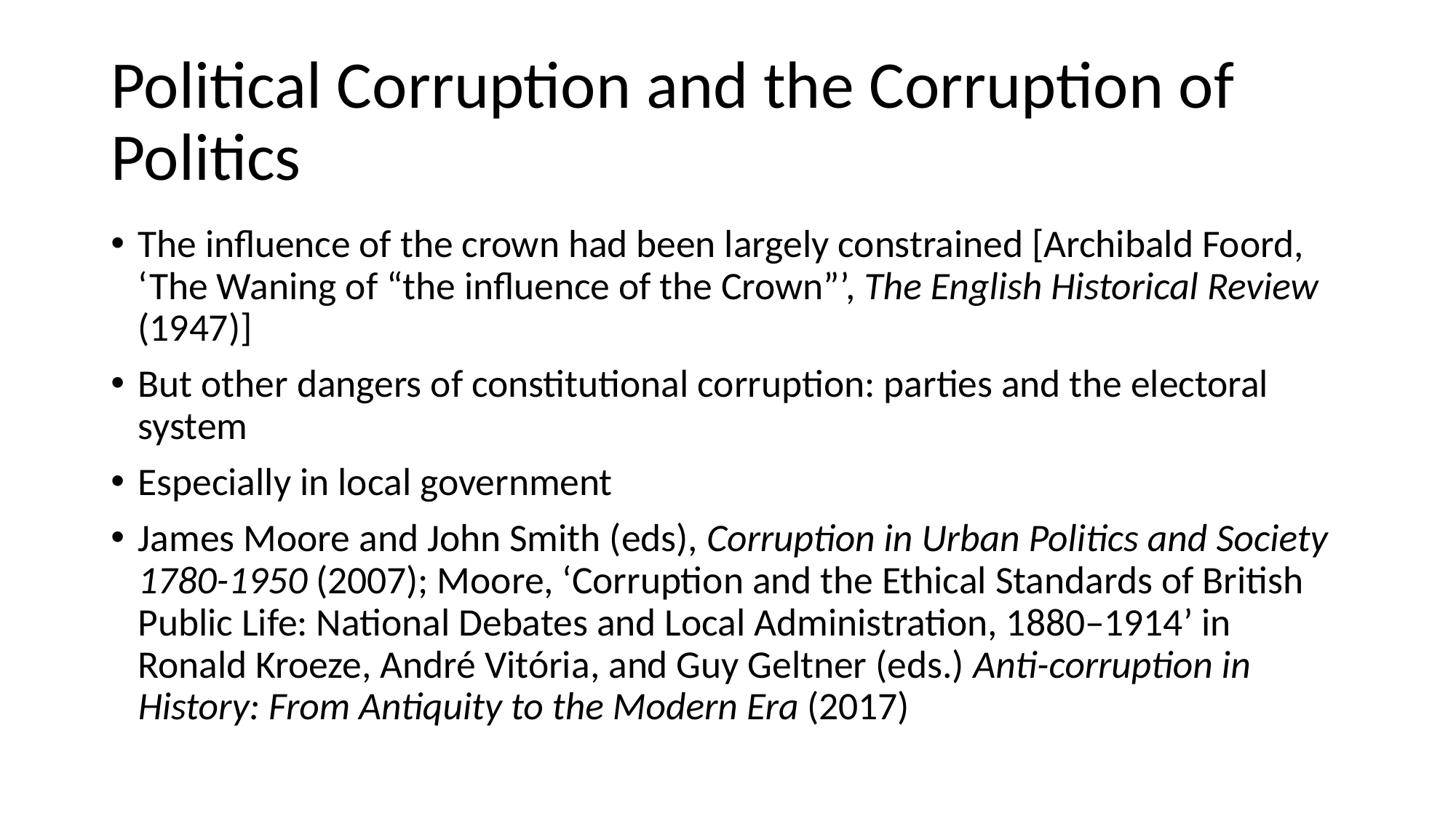

# Political Corruption and the Corruption of Politics
The influence of the crown had been largely constrained [Archibald Foord, ‘The Waning of “the influence of the Crown”’, The English Historical Review (1947)]
But other dangers of constitutional corruption: parties and the electoral system
Especially in local government
James Moore and John Smith (eds), Corruption in Urban Politics and Society 1780-1950 (2007); Moore, ‘Corruption and the Ethical Standards of British Public Life: National Debates and Local Administration, 1880–1914’ in Ronald Kroeze, André Vitória, and Guy Geltner (eds.) Anti-corruption in History: From Antiquity to the Modern Era (2017)